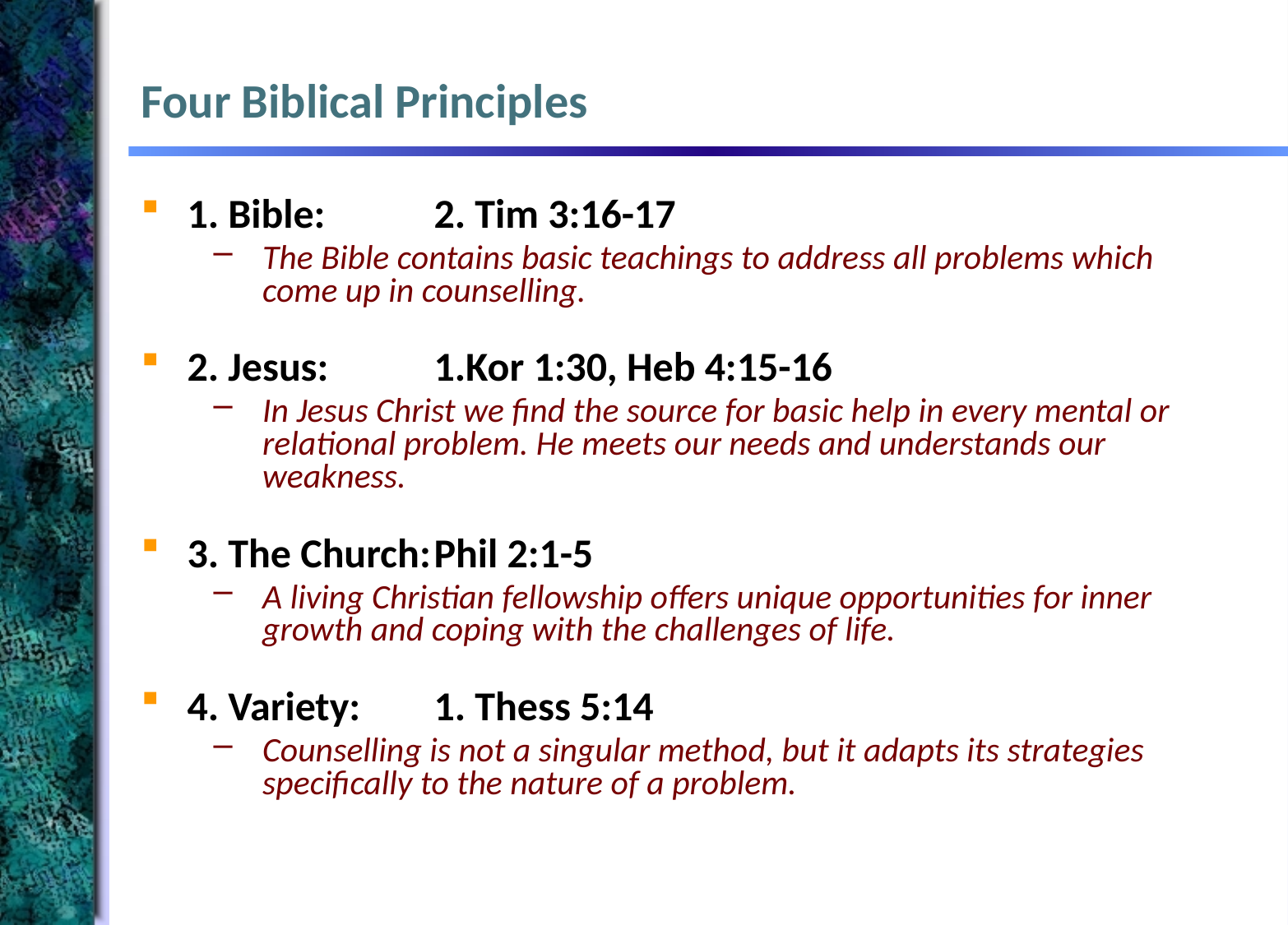

# Four Biblical Principles
1. Bible:	2. Tim 3:16-17
The Bible contains basic teachings to address all problems which come up in counselling.
2. Jesus:	1.Kor 1:30, Heb 4:15-16
In Jesus Christ we find the source for basic help in every mental or relational problem. He meets our needs and understands our weakness.
3. The Church:	Phil 2:1-5
A living Christian fellowship offers unique opportunities for inner growth and coping with the challenges of life.
4. Variety:	1. Thess 5:14
Counselling is not a singular method, but it adapts its strategies specifically to the nature of a problem.